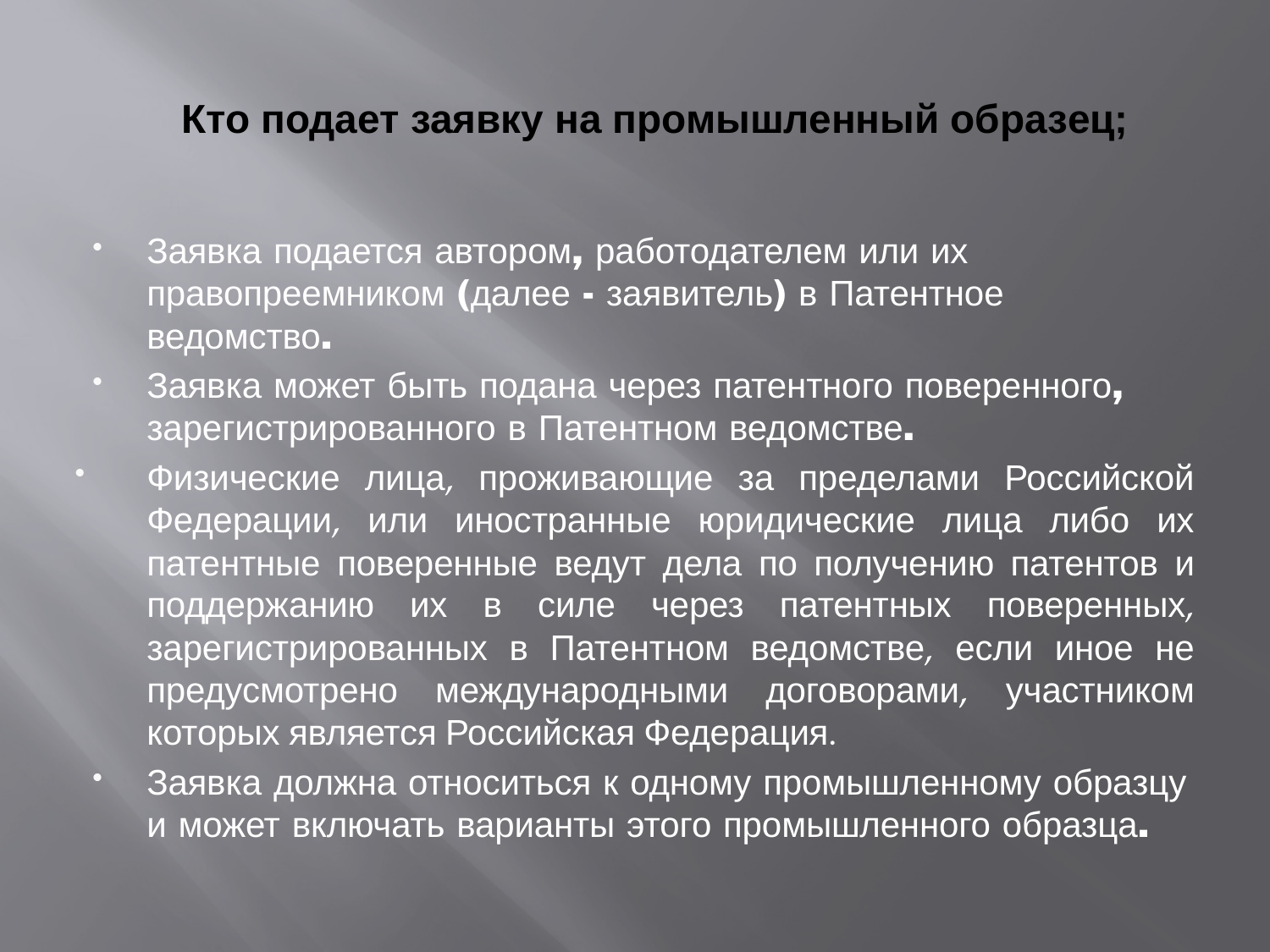

# Кто подает заявку на промышленный образец;
Заявка подается автором, работодателем или их правопреемником (далее - заявитель) в Патентное ведомство.
Заявка может быть подана через патентного поверенного, зарегистрированного в Патентном ведомстве.
Физические лица, проживающие за пределами Российской Федерации, или иностранные юридические лица либо их патентные поверенные ведут дела по получению патентов и поддержанию их в силе через патентных поверенных, зарегистрированных в Патентном ведомстве, если иное не предусмотрено международными договорами, участником которых является Российская Федерация.
Заявка должна относиться к одному промышленному образцу и может включать варианты этого промышленного образца.